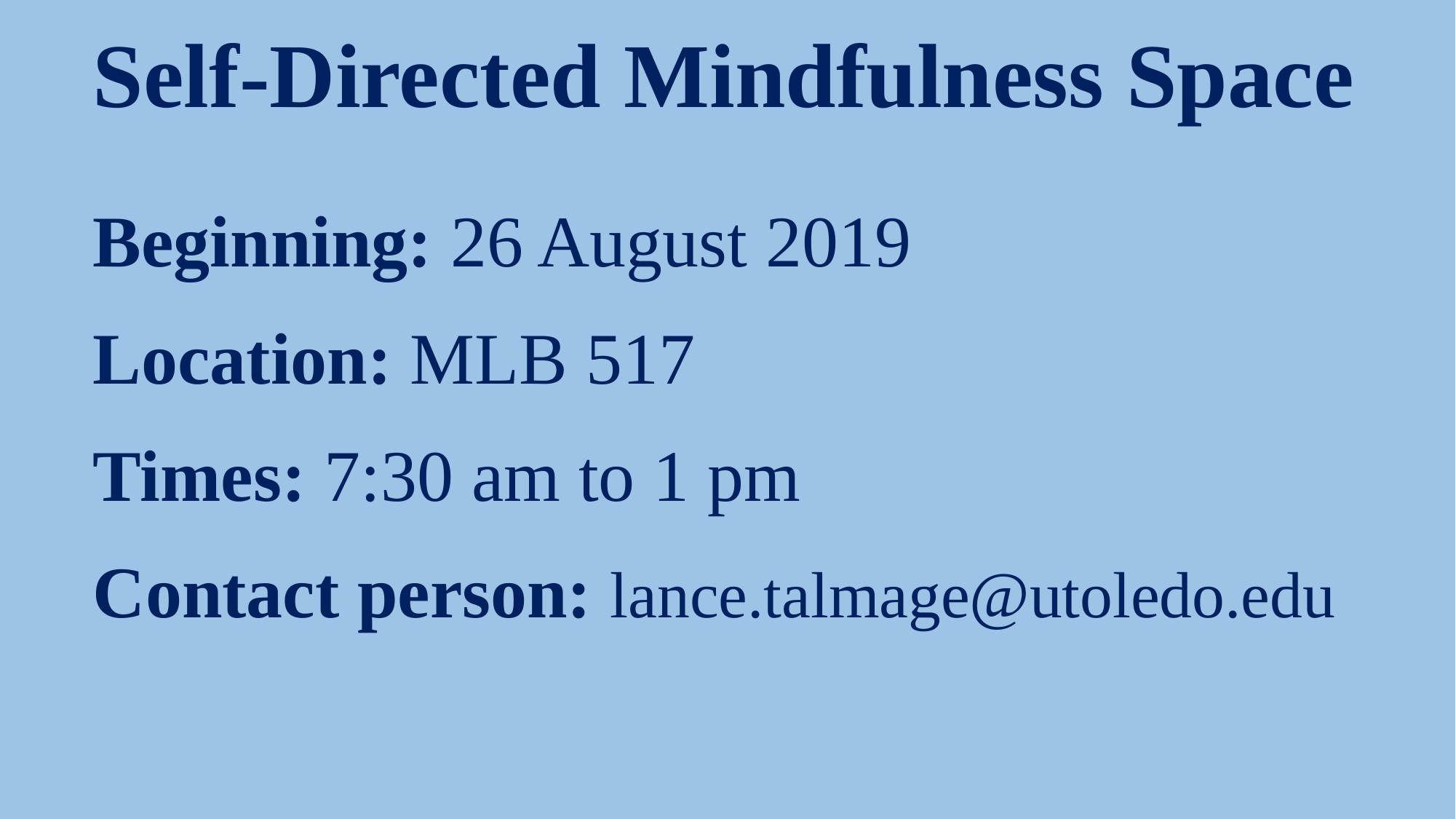

# Self-Directed Mindfulness Space
Beginning: 26 August 2019

Location: MLB 517

Times: 7:30 am to 1 pm

Contact person: lance.talmage@utoledo.edu